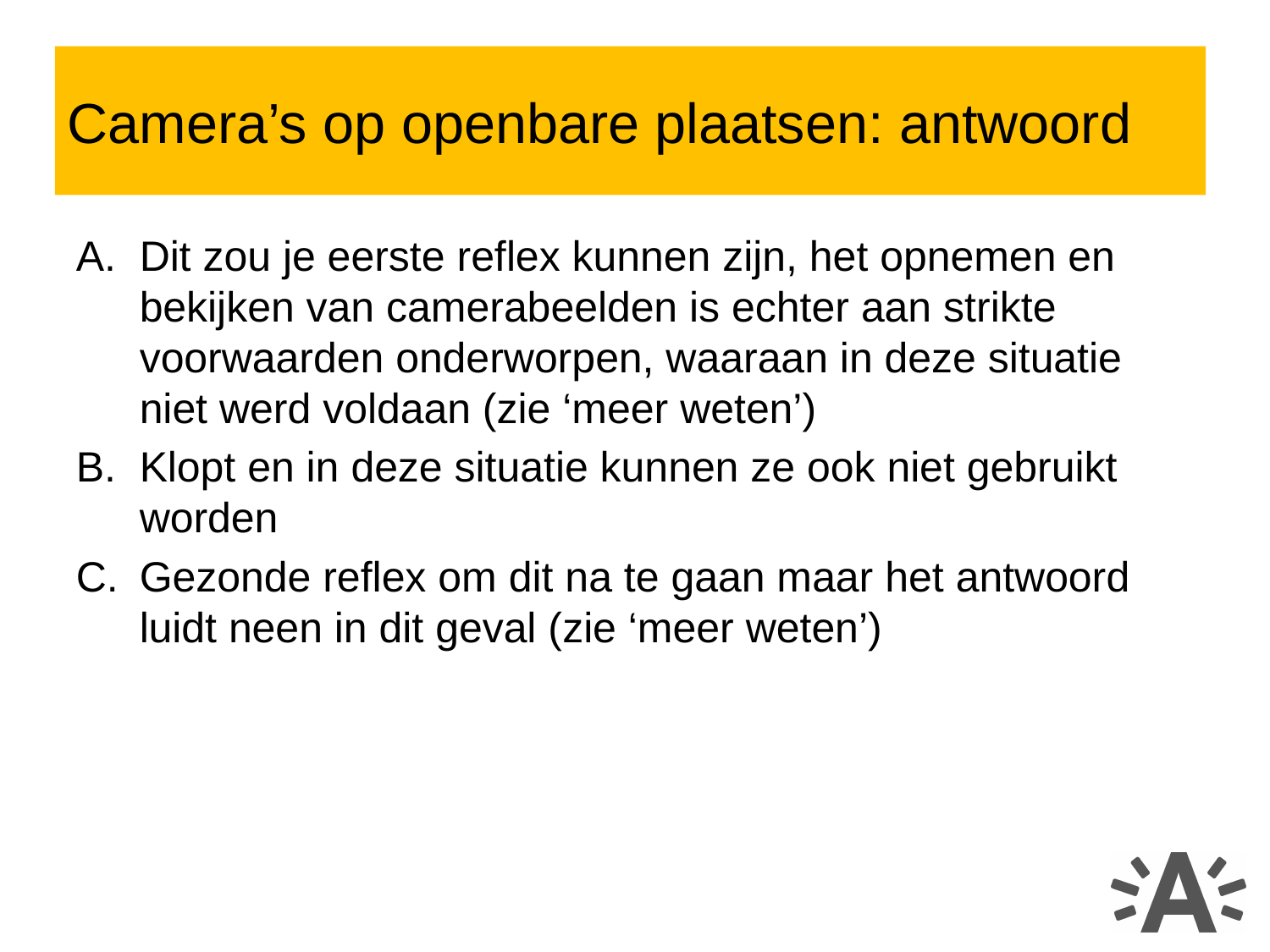

Camera’s op openbare plaatsen: antwoord
Dit zou je eerste reflex kunnen zijn, het opnemen en bekijken van camerabeelden is echter aan strikte voorwaarden onderworpen, waaraan in deze situatie niet werd voldaan (zie ‘meer weten’)
Klopt en in deze situatie kunnen ze ook niet gebruikt worden
Gezonde reflex om dit na te gaan maar het antwoord luidt neen in dit geval (zie ‘meer weten’)